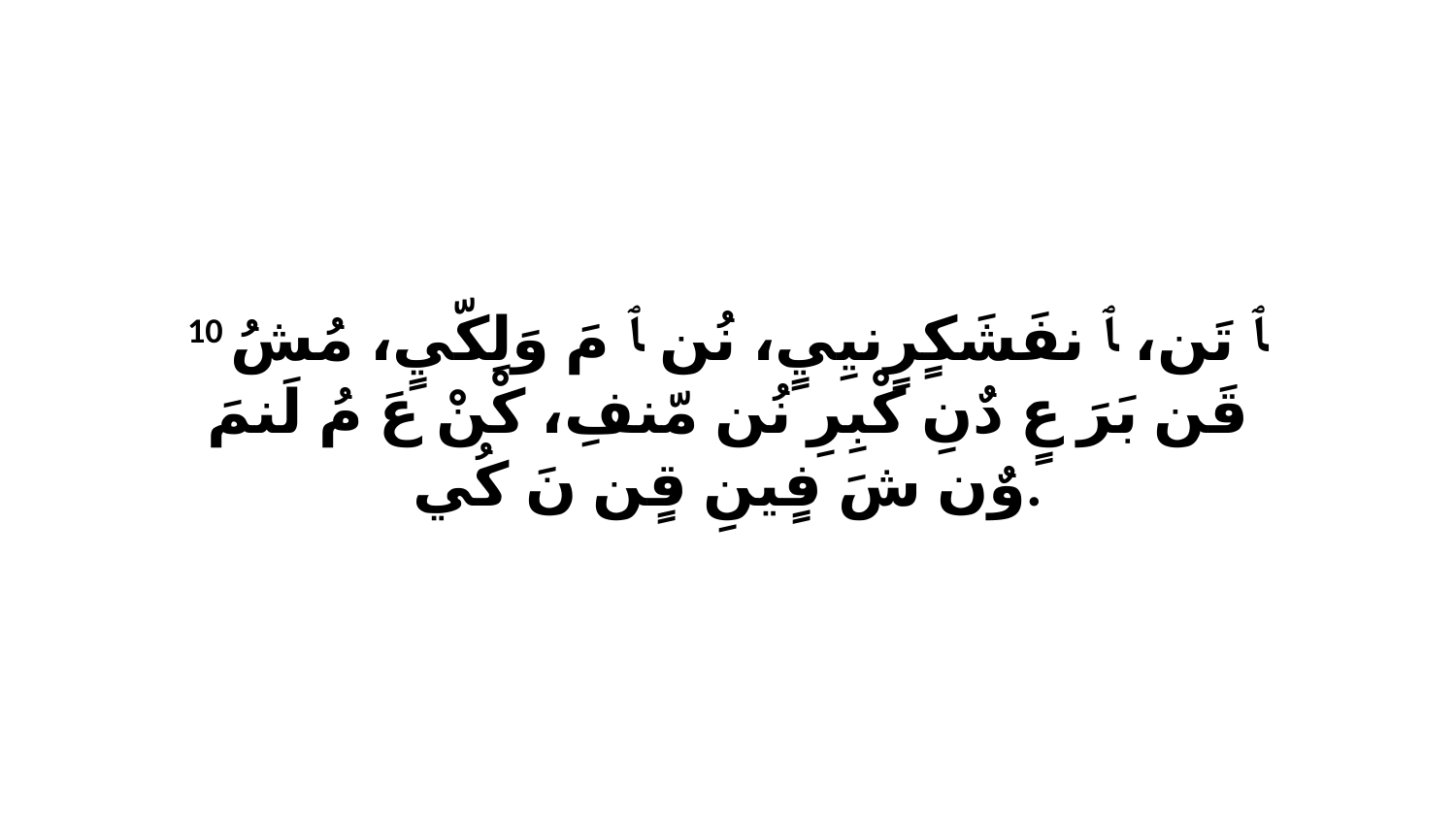

10 ﭑ تَن، ﭑ نفَشَكٍرٍنيِيٍ، نُن ﭑ مَ وَلِكّيٍ، مُشُ قَن بَرَ عٍ دٌنِ كْبِرِ نُن مّنفِ، كْنْ عَ مُ لَنمَ وٌن شَ فٍينِ قٍن نَ كُي.